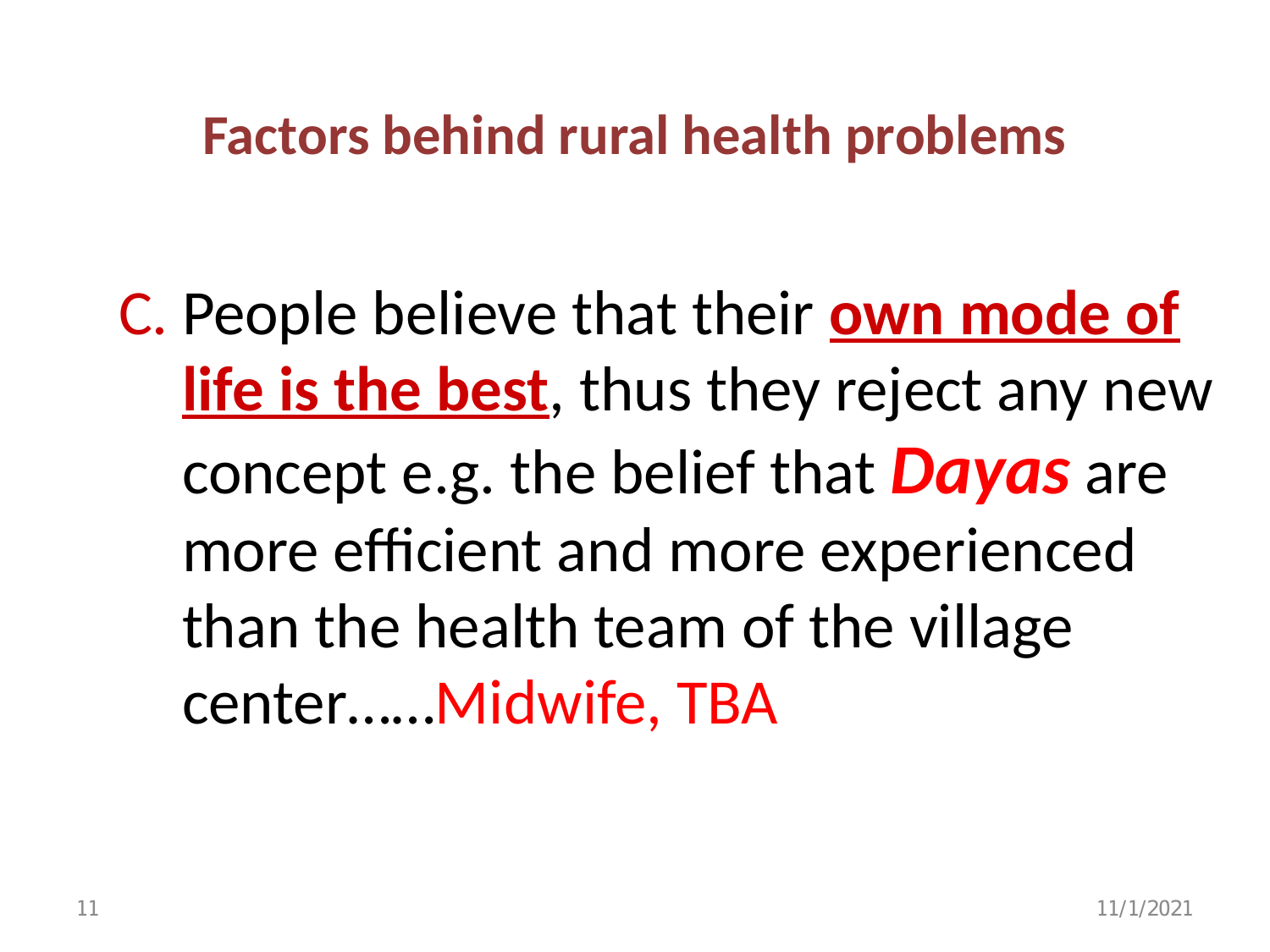

# Factors behind rural health problems
People believe that their own mode of life is the best, thus they reject any new concept e.g. the belief that Dayas are more efficient and more experienced than the health team of the village center……Midwife, TBA

11
11/1/2021